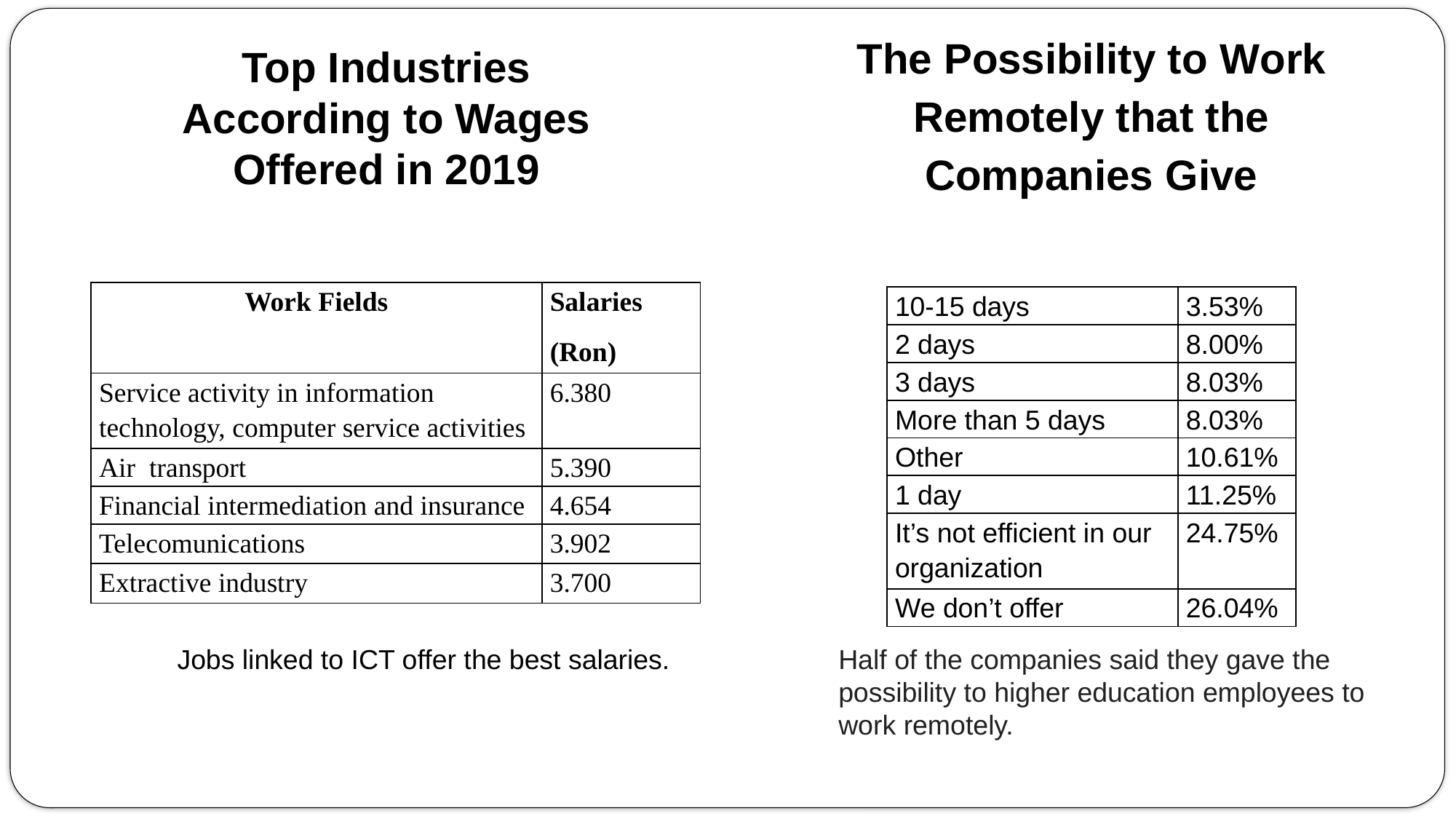

The Possibility to Work Remotely that the Companies Give
Top Industries According to Wages Offered in 2019
| Work Fields | Salaries (Ron) |
| --- | --- |
| Service activity in information technology, computer service activities | 6.380 |
| Air transport | 5.390 |
| Financial intermediation and insurance | 4.654 |
| Telecomunications | 3.902 |
| Extractive industry | 3.700 |
| 10-15 days | 3.53% |
| --- | --- |
| 2 days | 8.00% |
| 3 days | 8.03% |
| More than 5 days | 8.03% |
| Other | 10.61% |
| 1 day | 11.25% |
| It’s not efficient in our organization | 24.75% |
| We don’t offer | 26.04% |
Jobs linked to ICT offer the best salaries.
Half of the companies said they gave the possibility to higher education employees to work remotely.